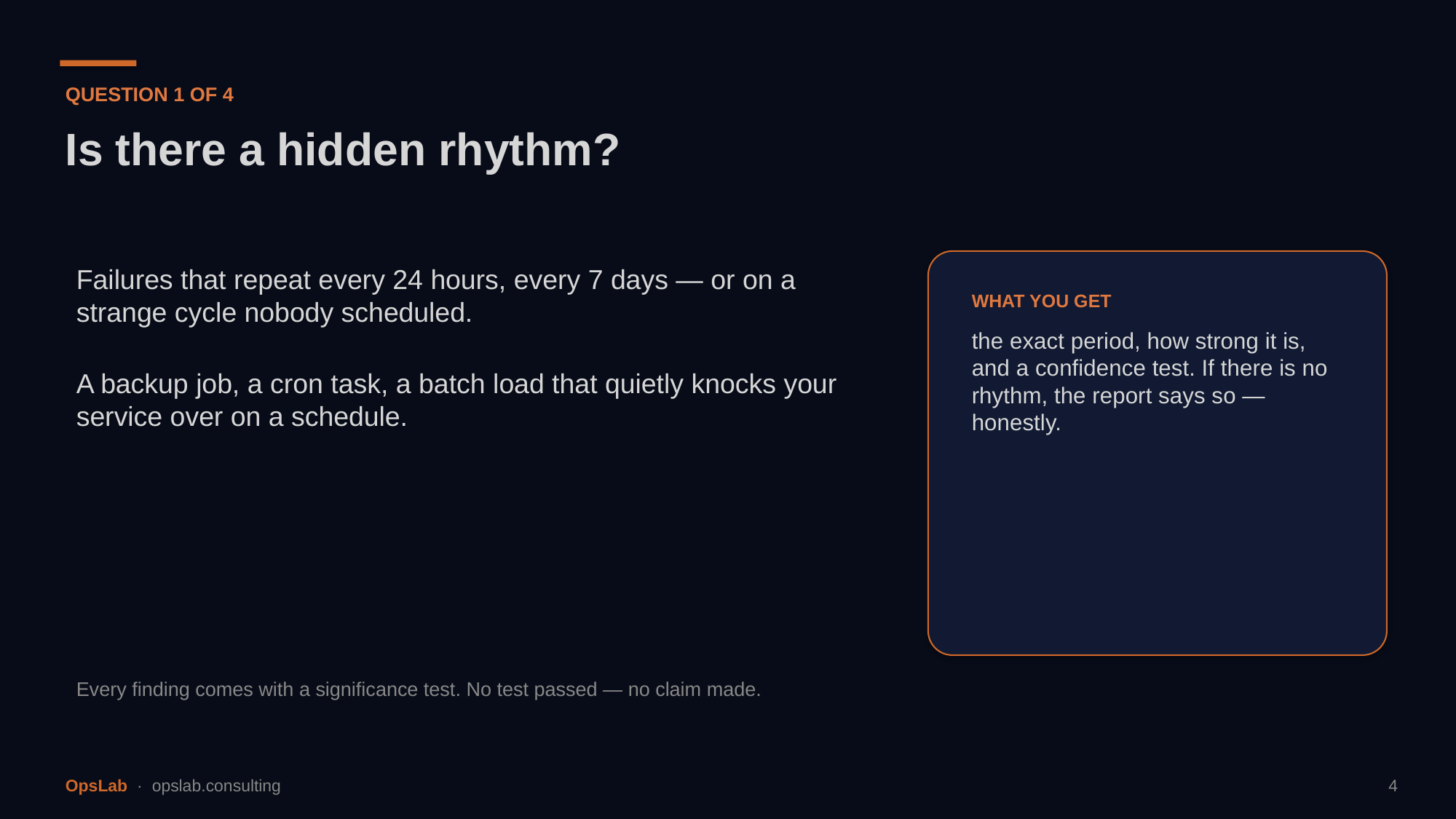

QUESTION 1 OF 4
Is there a hidden rhythm?

Failures that repeat every 24 hours, every 7 days — or on a strange cycle nobody scheduled.

A backup job, a cron task, a batch load that quietly knocks your service over on a schedule.
WHAT YOU GET
the exact period, how strong it is, and a confidence test. If there is no rhythm, the report says so — honestly.
Every finding comes with a significance test. No test passed — no claim made.
OpsLab  ·  opslab.consulting
4